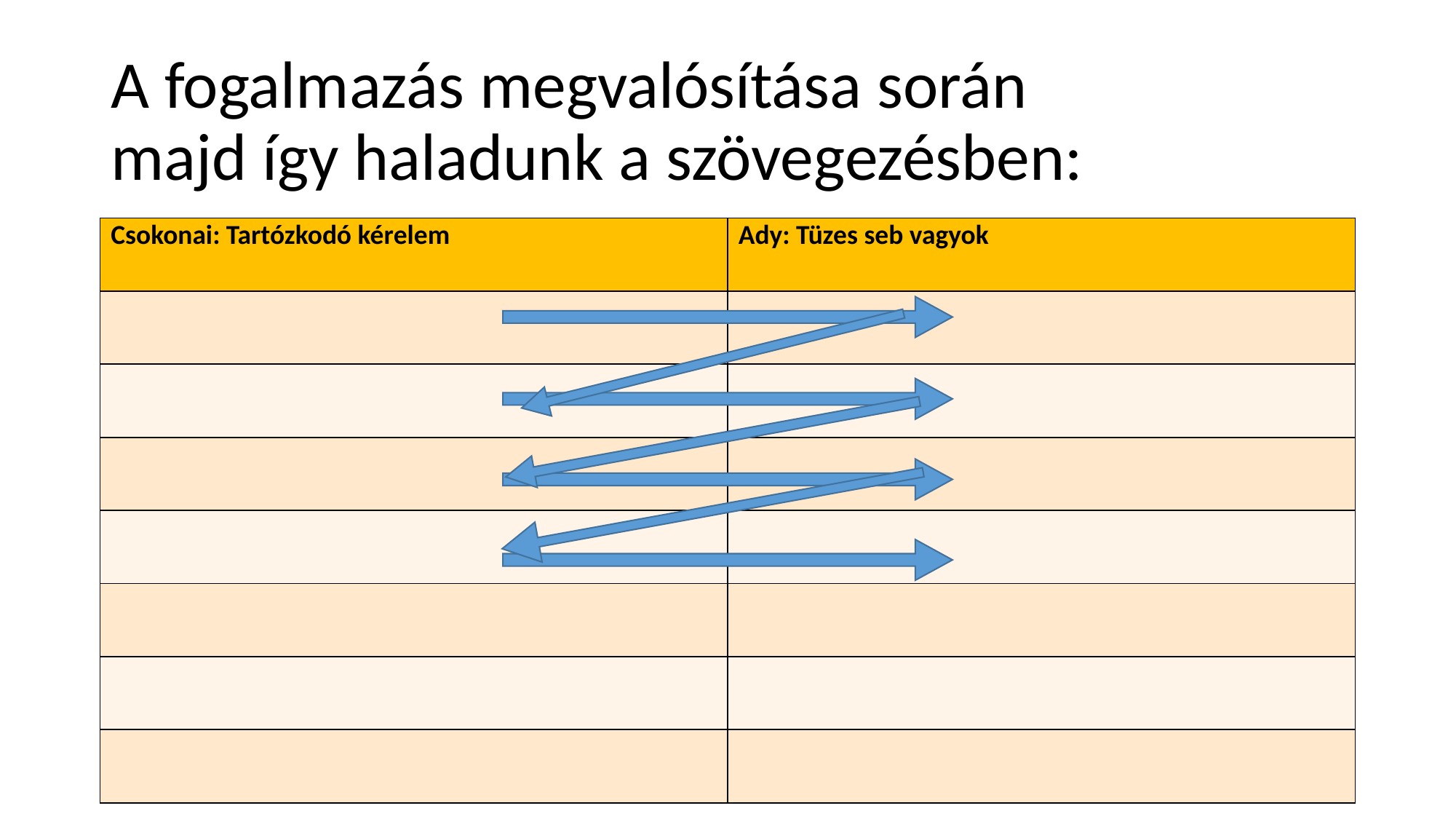

# A fogalmazás megvalósítása során majd így haladunk a szövegezésben:
| Csokonai: Tartózkodó kérelem | Ady: Tüzes seb vagyok |
| --- | --- |
|  |  |
|  |  |
|  |  |
|  |  |
|  |  |
|  |  |
|  |  |